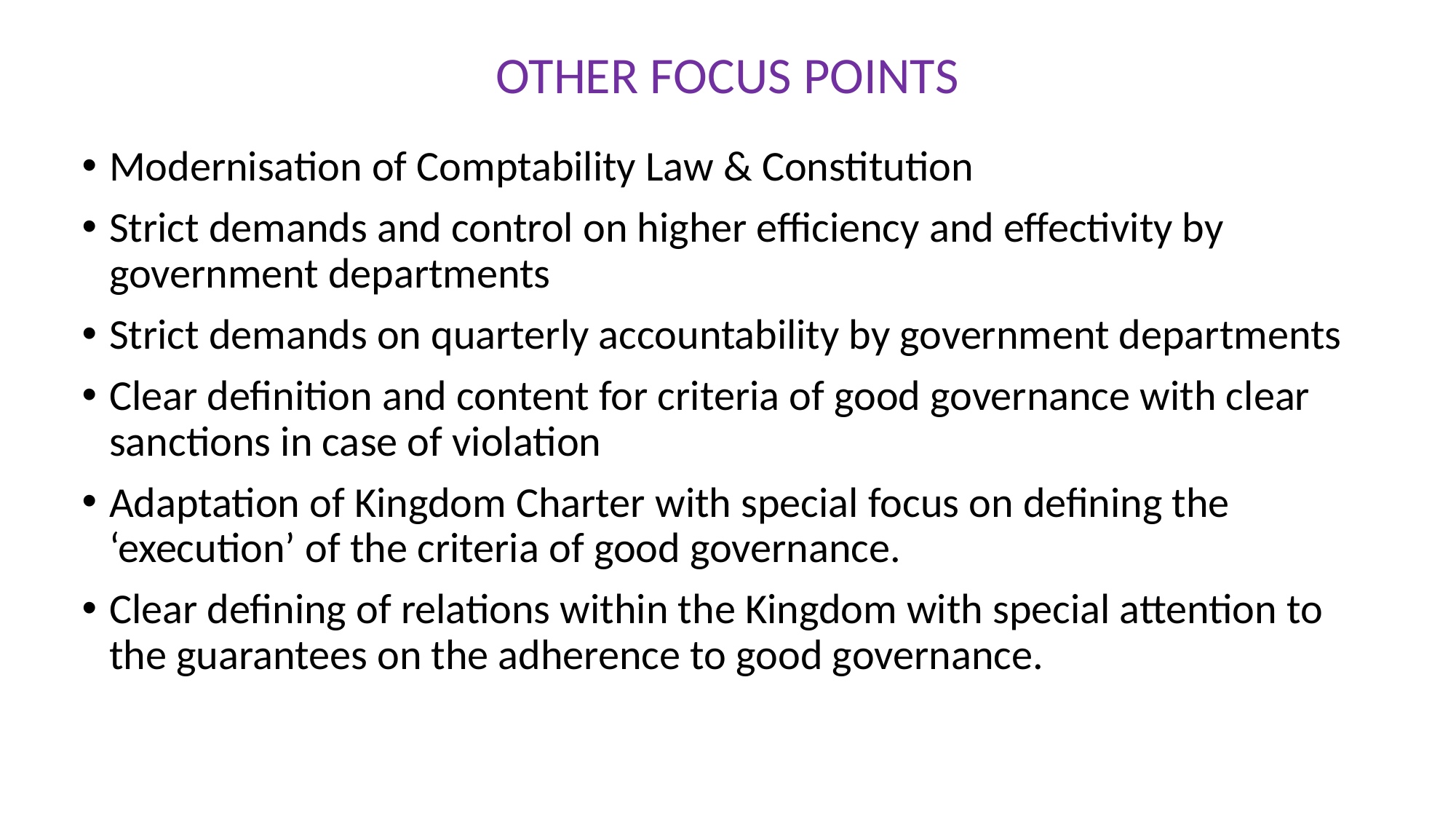

# OTHER FOCUS POINTS
Modernisation of Comptability Law & Constitution
Strict demands and control on higher efficiency and effectivity by government departments
Strict demands on quarterly accountability by government departments
Clear definition and content for criteria of good governance with clear sanctions in case of violation
Adaptation of Kingdom Charter with special focus on defining the ‘execution’ of the criteria of good governance.
Clear defining of relations within the Kingdom with special attention to the guarantees on the adherence to good governance.